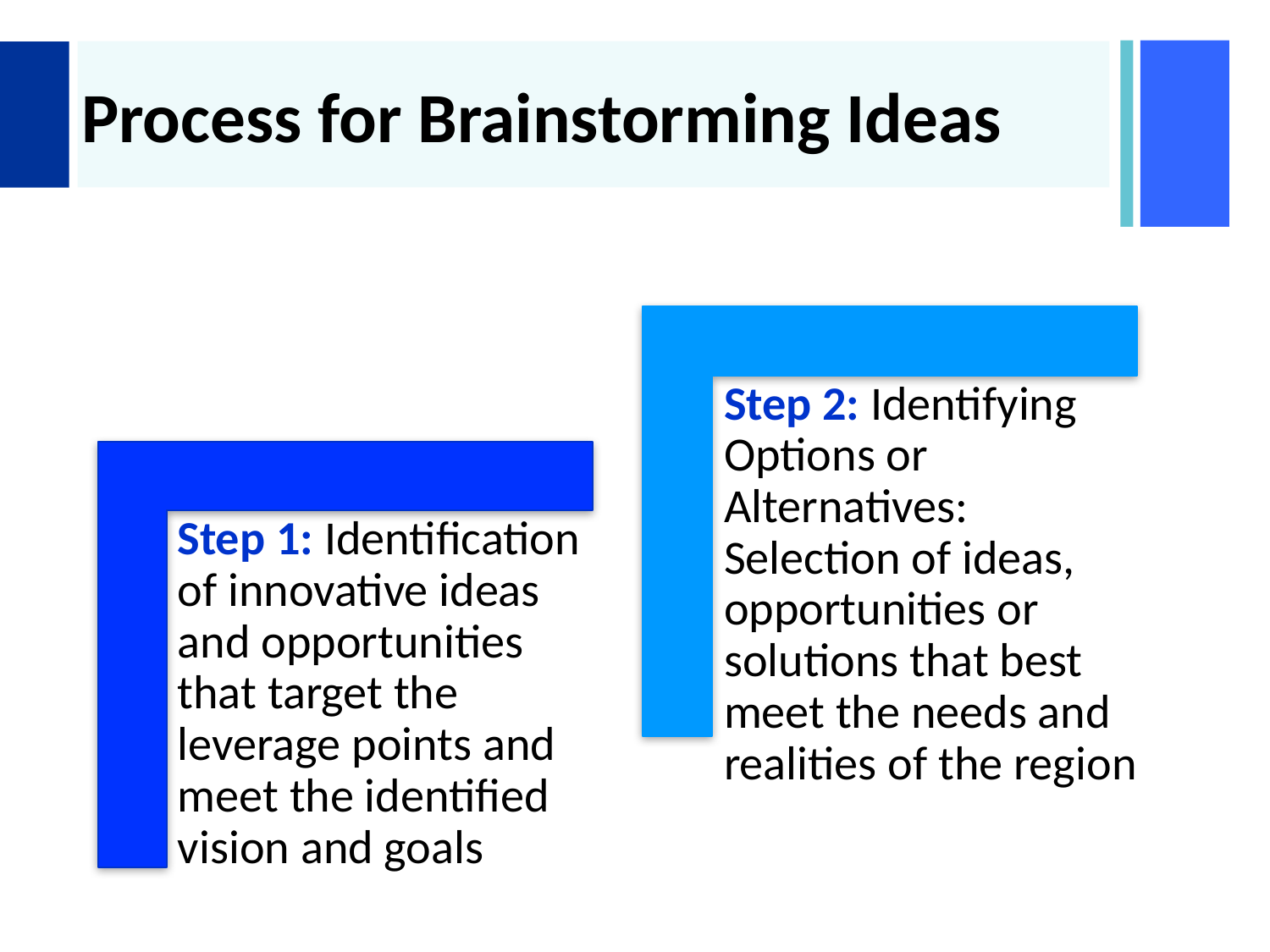

# Process for Brainstorming Ideas

Step 2: Identifying Options or Alternatives: Selection of ideas, opportunities or solutions that best meet the needs and realities of the region

Step 1: Identification of innovative ideas and opportunities that target the leverage points and meet the identified vision and goals